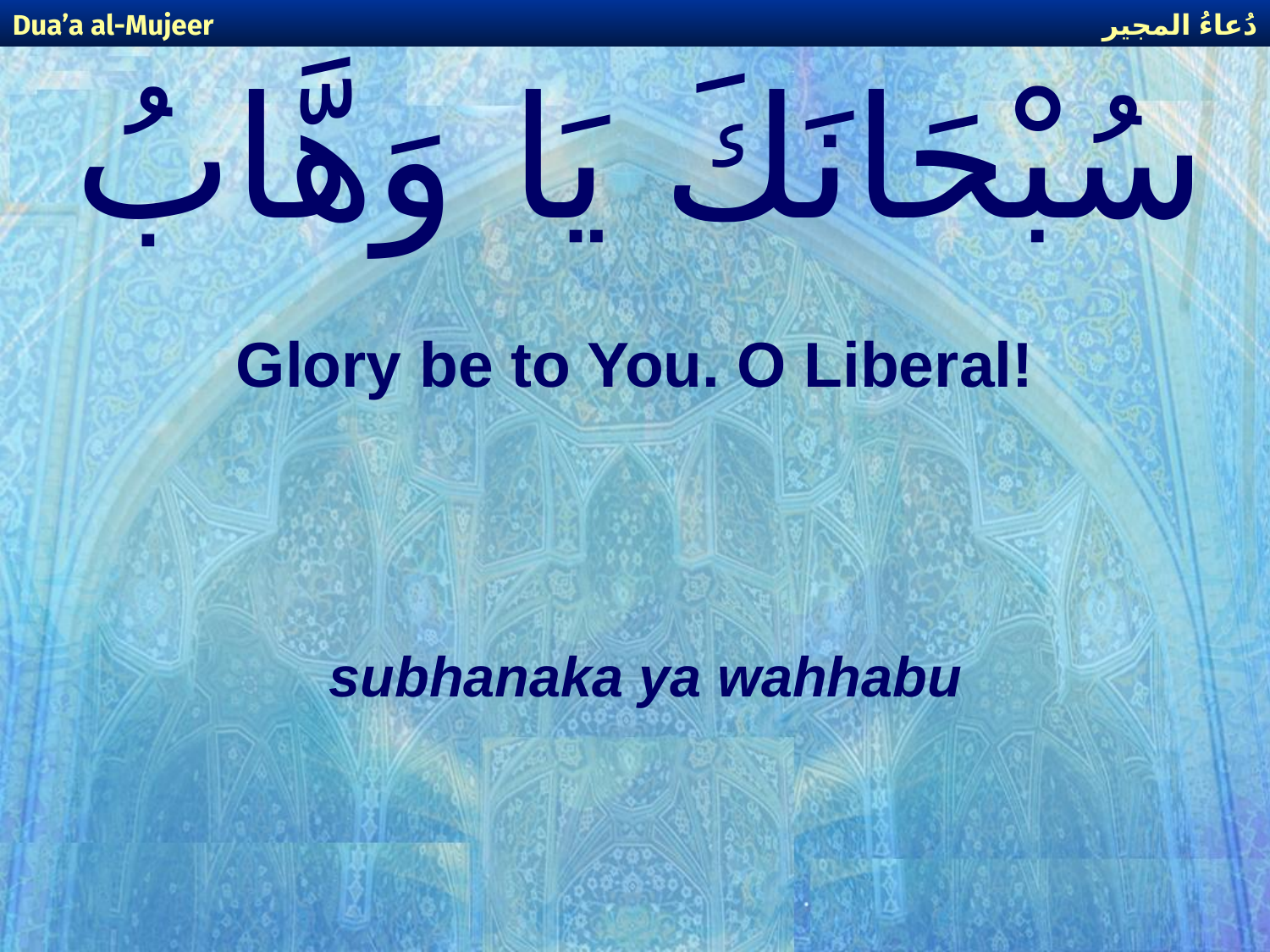

دُعاءُ المجير
Dua’a al-Mujeer
# سُبْحَانَكَ يَا وَهَّابُ
Glory be to You. O Liberal!
subhanaka ya wahhabu